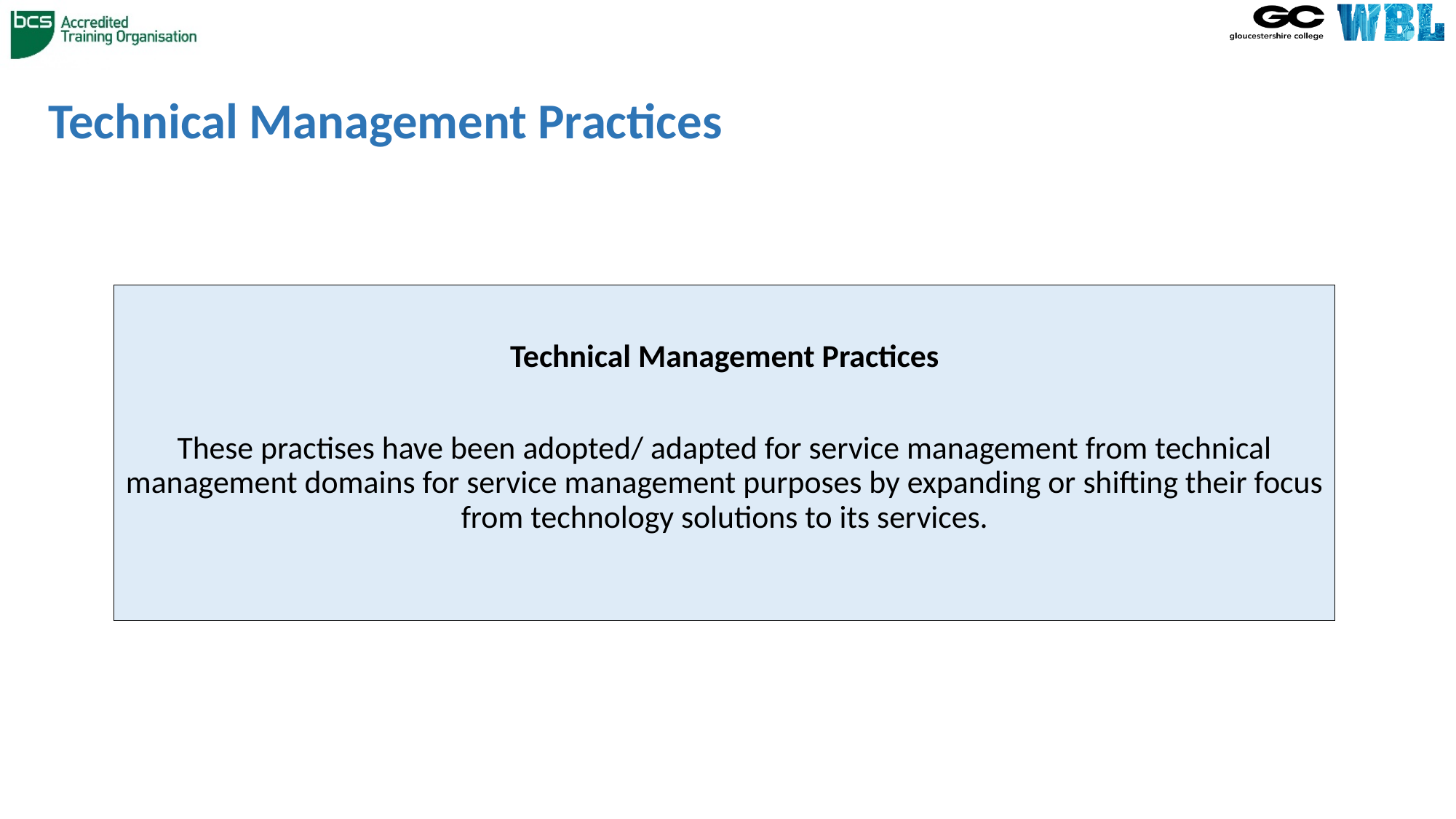

# Technical Management Practices

Technical Management Practices

These practises have been adopted/ adapted for service management from technical management domains for service management purposes by expanding or shifting their focus from technology solutions to its services.